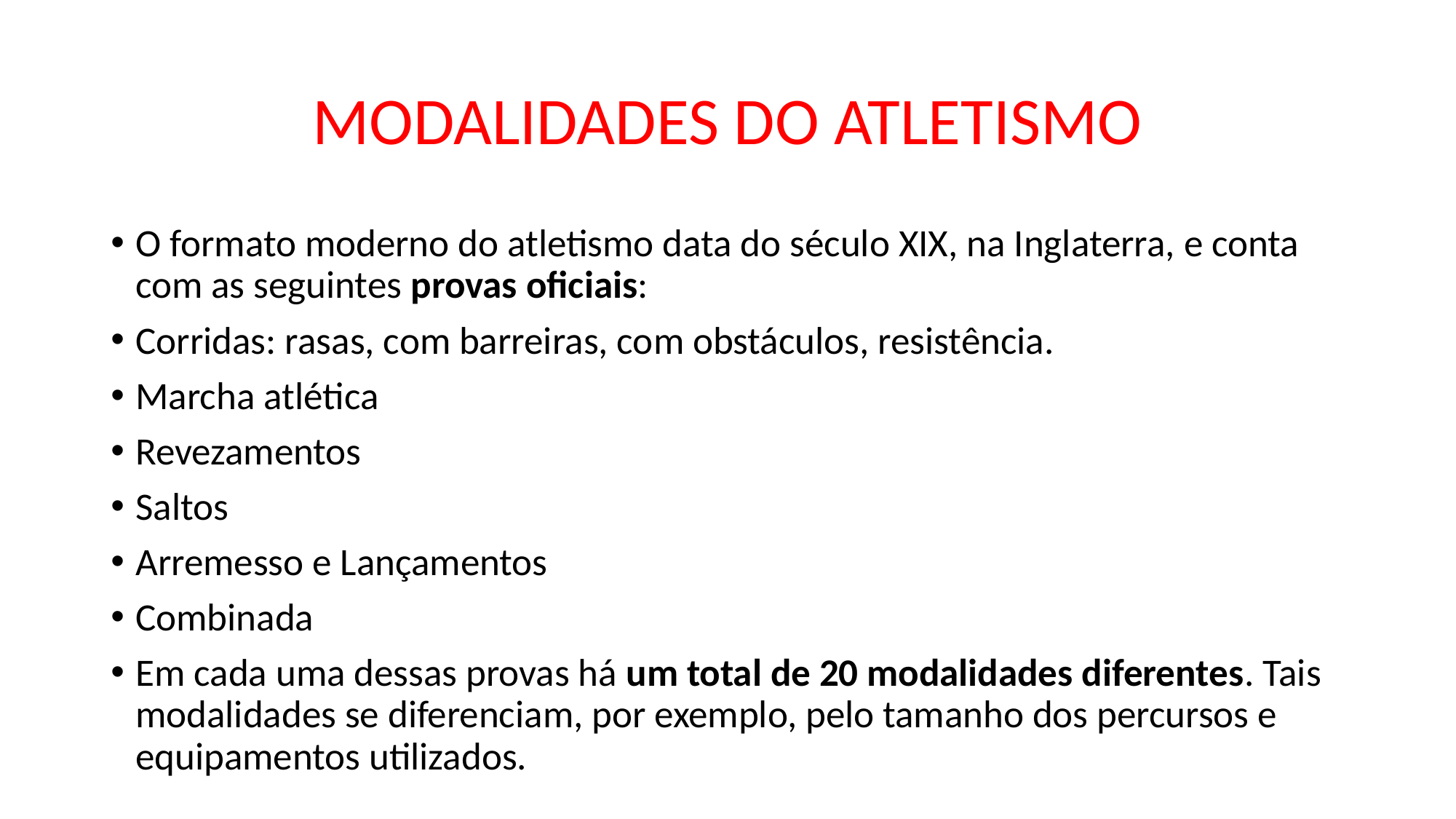

# MODALIDADES DO ATLETISMO
O formato moderno do atletismo data do século XIX, na Inglaterra, e conta com as seguintes provas oficiais:
Corridas: rasas, com barreiras, com obstáculos, resistência.
Marcha atlética
Revezamentos
Saltos
Arremesso e Lançamentos
Combinada
Em cada uma dessas provas há um total de 20 modalidades diferentes. Tais modalidades se diferenciam, por exemplo, pelo tamanho dos percursos e equipamentos utilizados.